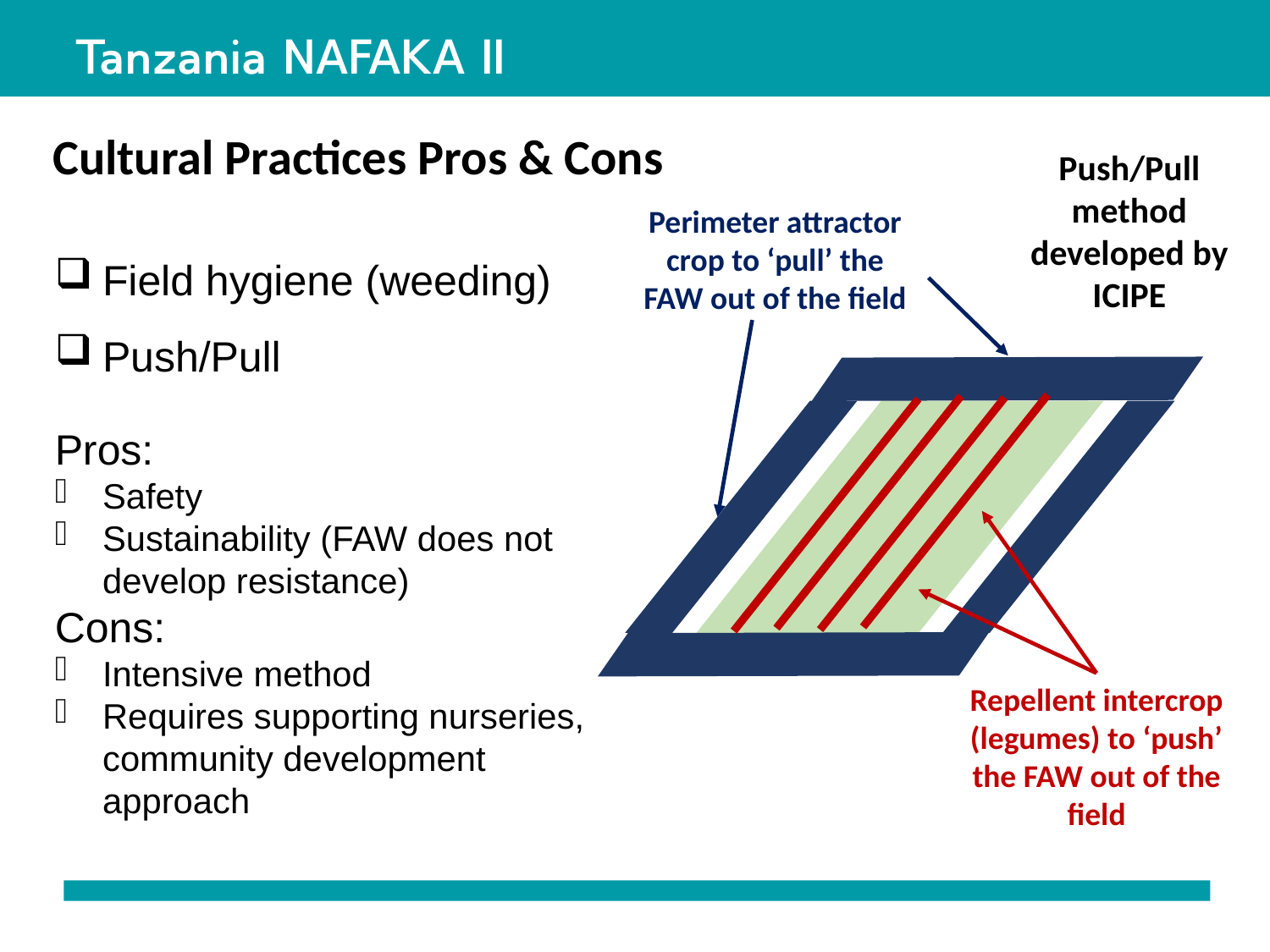

Tanzania NAFAKA II
Cultural Practices Pros & Cons
Push/Pull method developed by ICIPE

Perimeter attractor crop to ‘pull’ the FAW out of the field

Field hygiene (weeding)
Push/Pull

Pros:
Safety
Sustainability (FAW does not develop resistance)
Cons:
Intensive method
Requires supporting nurseries, community development approach

Repellent intercrop (legumes) to ‘push’ the FAW out of the field